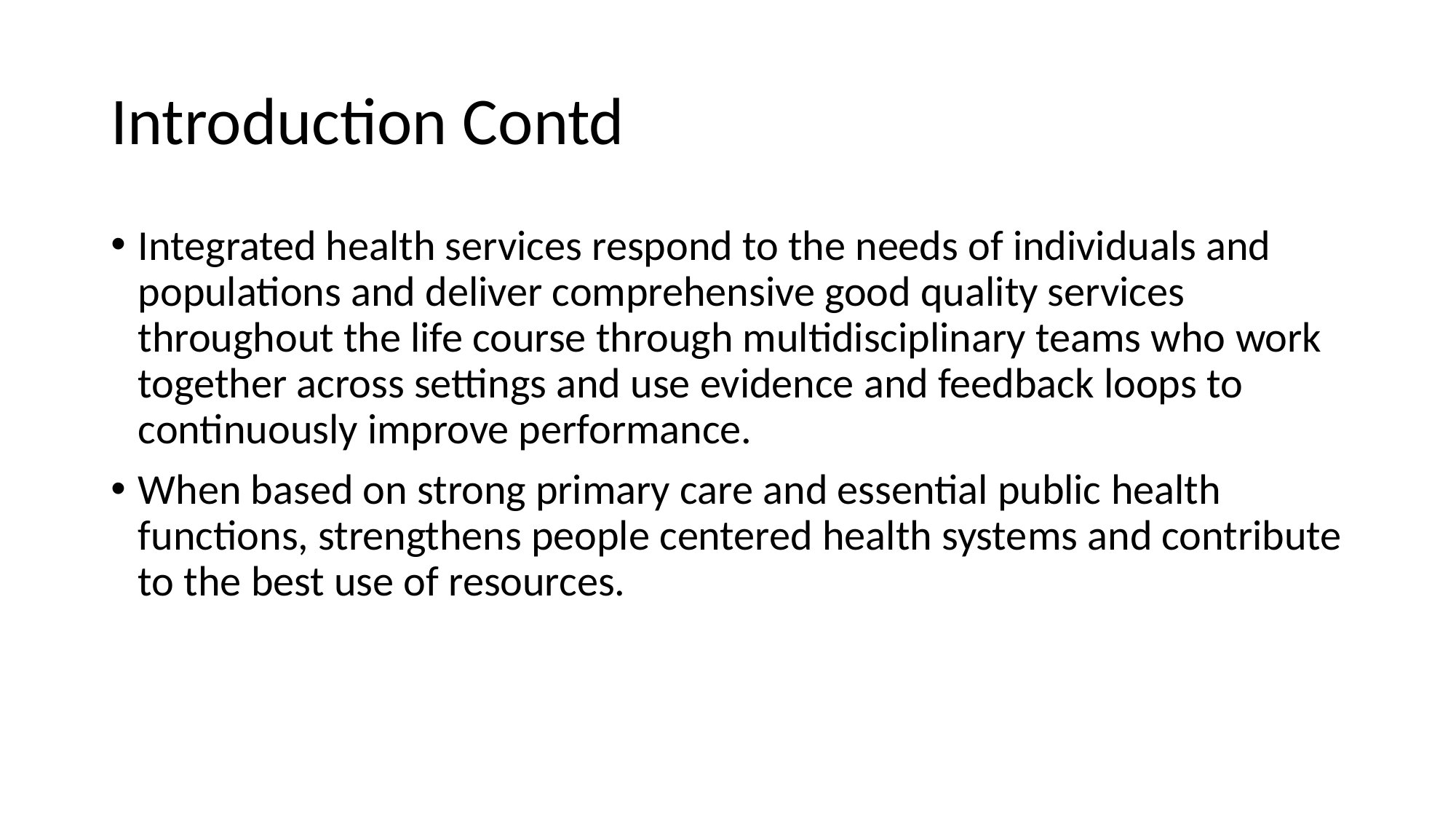

# Introduction Contd
Integrated health services respond to the needs of individuals and populations and deliver comprehensive good quality services throughout the life course through multidisciplinary teams who work together across settings and use evidence and feedback loops to continuously improve performance.
When based on strong primary care and essential public health functions, strengthens people centered health systems and contribute to the best use of resources.